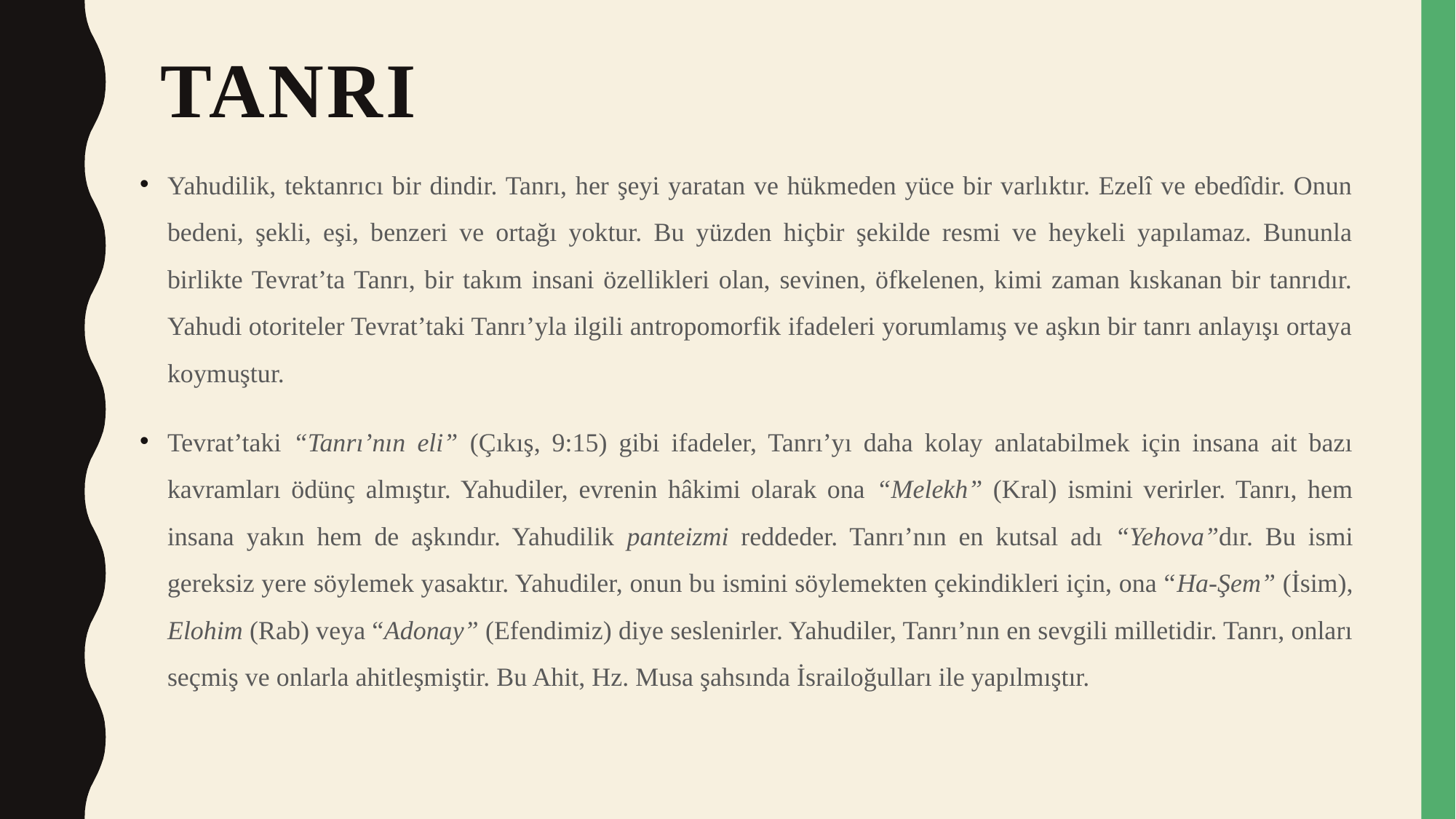

# Tanrı
Yahudilik, tektanrıcı bir dindir. Tanrı, her şeyi yaratan ve hükmeden yüce bir varlıktır. Ezelî ve ebedîdir. Onun bedeni, şekli, eşi, benzeri ve ortağı yoktur. Bu yüzden hiçbir şekilde resmi ve heykeli yapılamaz. Bununla birlikte Tevrat’ta Tanrı, bir takım insani özellikleri olan, sevinen, öfkelenen, kimi zaman kıskanan bir tanrıdır. Yahudi otoriteler Tevrat’taki Tanrı’yla ilgili antropomorfik ifadeleri yorumlamış ve aşkın bir tanrı anlayışı ortaya koymuştur.
Tevrat’taki “Tanrı’nın eli” (Çıkış, 9:15) gibi ifadeler, Tanrı’yı daha kolay anlatabilmek için insana ait bazı kavramları ödünç almıştır. Yahudiler, evrenin hâkimi olarak ona “Melekh” (Kral) ismini verirler. Tanrı, hem insana yakın hem de aşkındır. Yahudilik panteizmi reddeder. Tanrı’nın en kutsal adı “Yehova”dır. Bu ismi gereksiz yere söylemek yasaktır. Yahudiler, onun bu ismini söylemekten çekindikleri için, ona “Ha-Şem” (İsim), Elohim (Rab) veya “Adonay” (Efendimiz) diye seslenirler. Yahudiler, Tanrı’nın en sevgili milletidir. Tanrı, onları seçmiş ve onlarla ahitleşmiştir. Bu Ahit, Hz. Musa şahsında İsrailoğulları ile yapılmıştır.